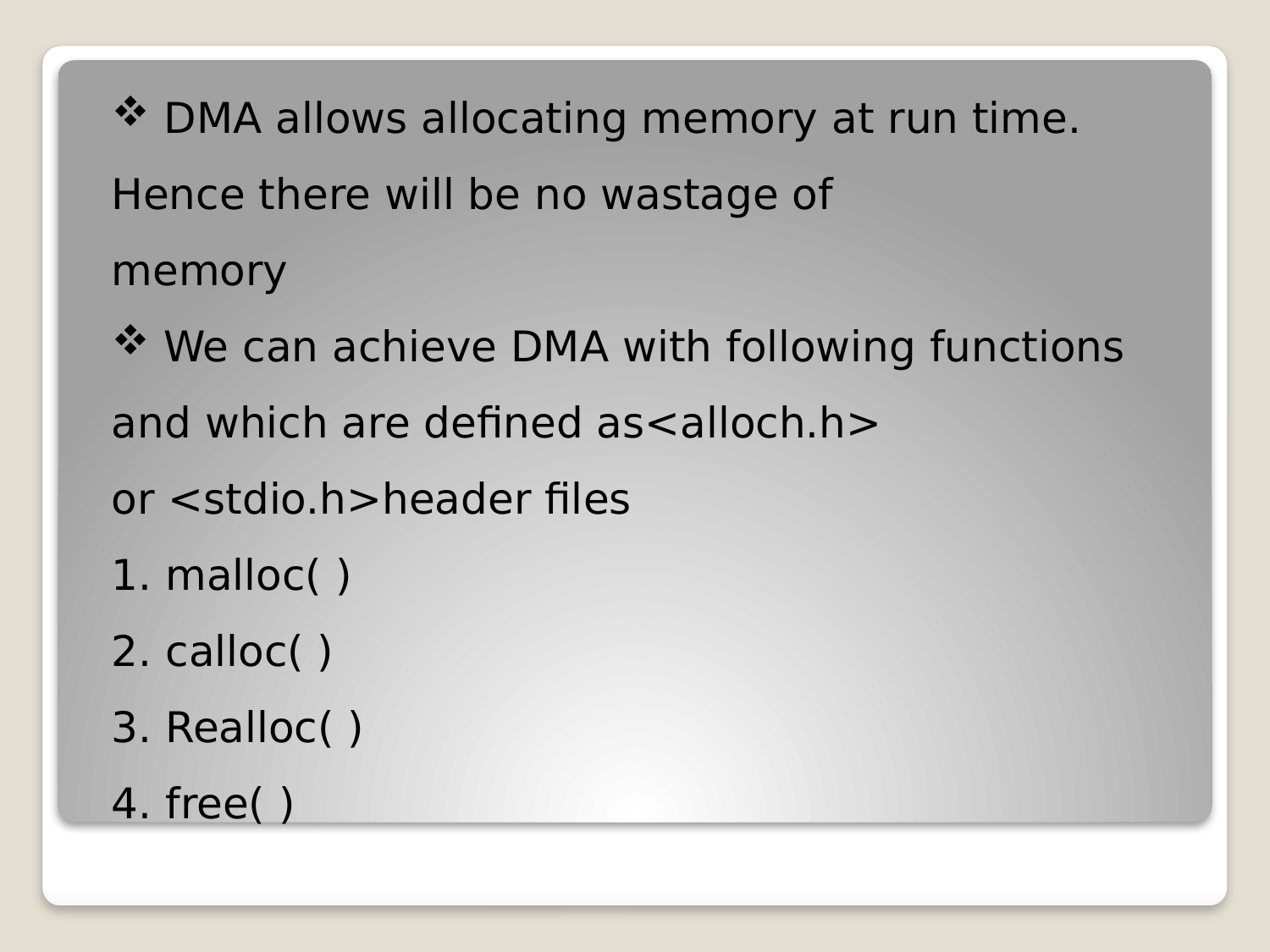

DMA allows allocating memory at run time. Hence there will be no wastage of
memory
 We can achieve DMA with following functions and which are defined as<alloch.h>
or <stdio.h>header files
1. malloc( )
2. calloc( )
3. Realloc( )
4. free( )